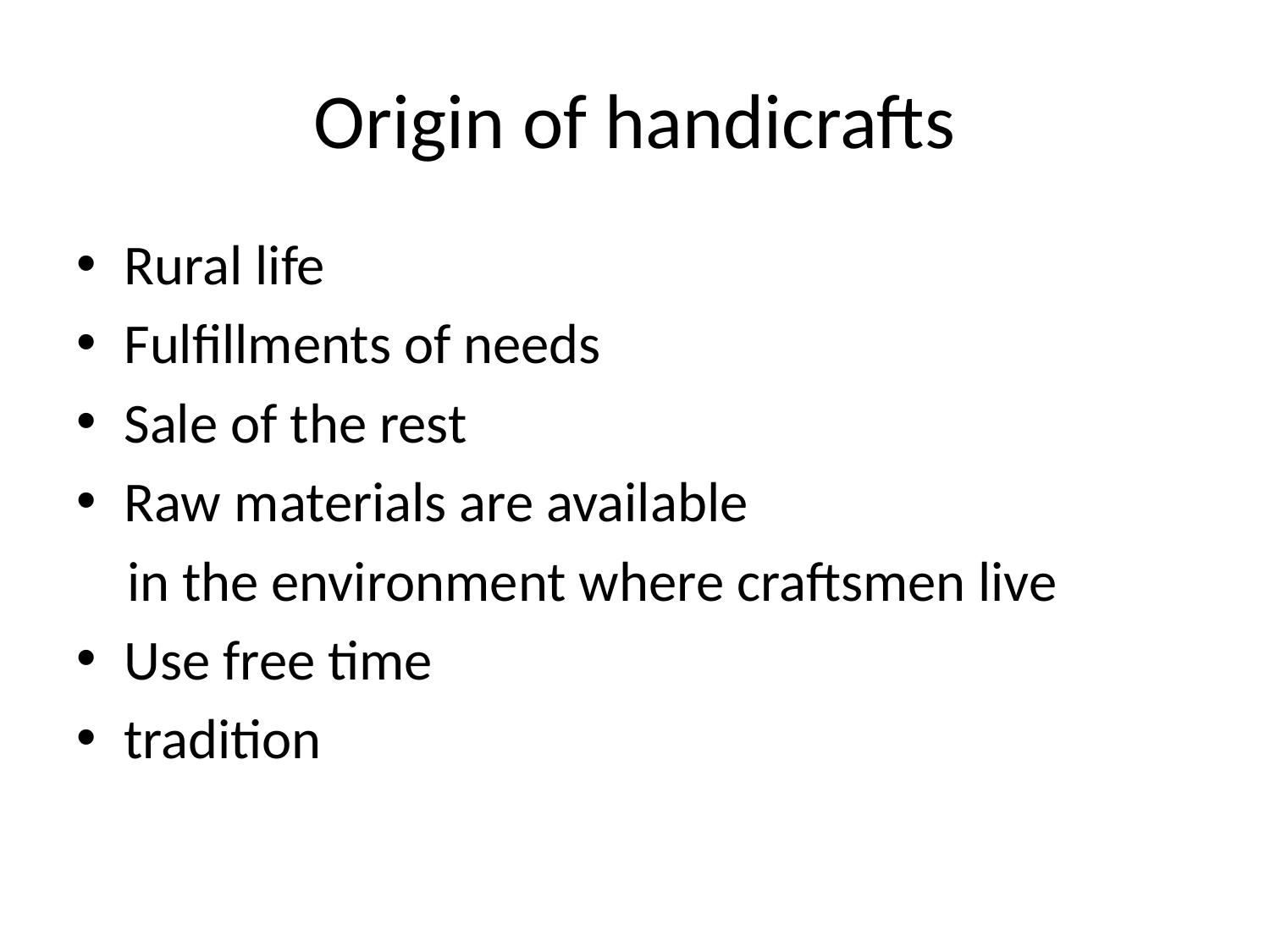

# Origin of handicrafts
Rural life
Fulfillments of needs
Sale of the rest
Raw materials are available
    in the environment where craftsmen live
Use free time
tradition